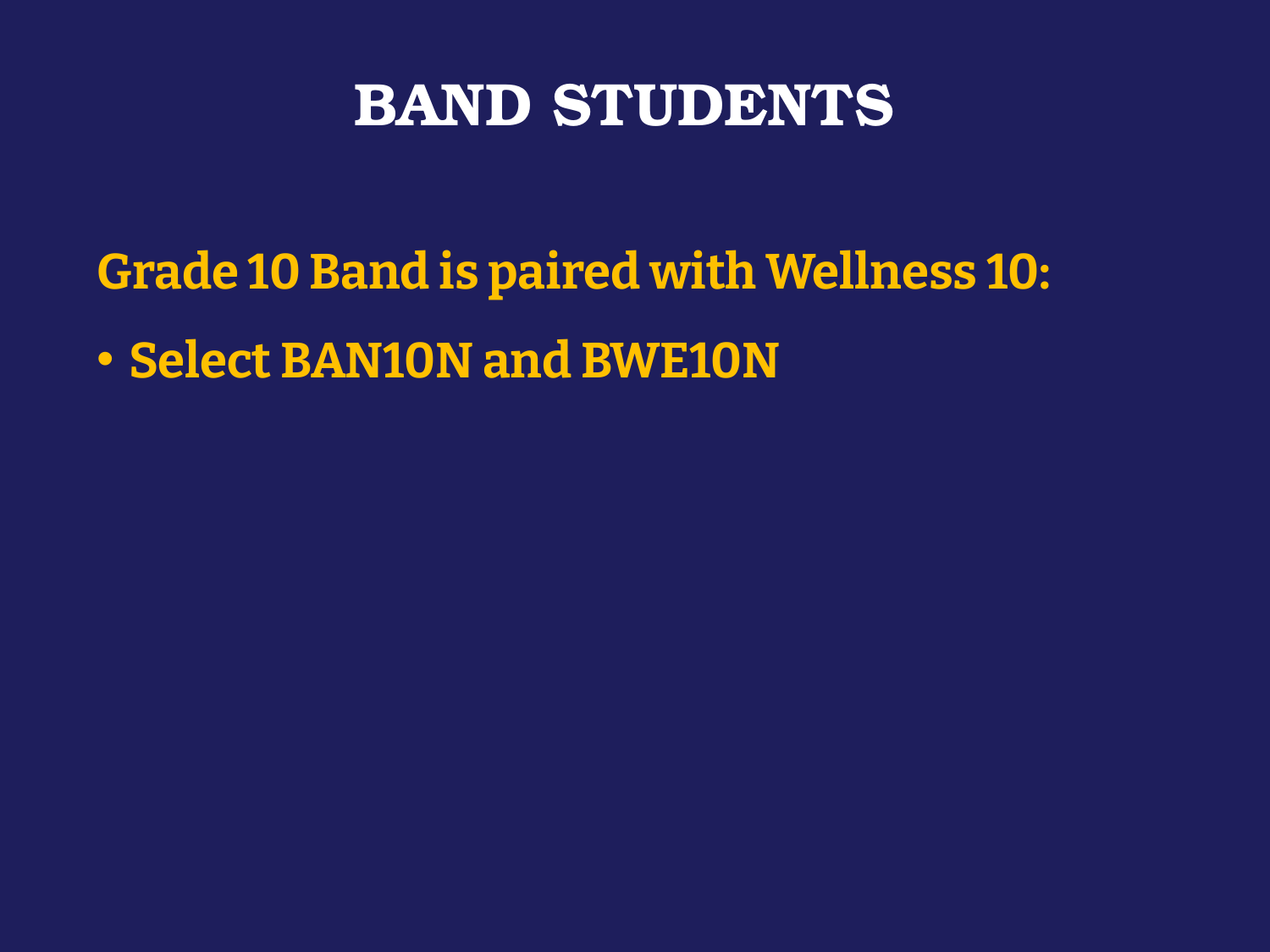

# Band Students
Grade 10 Band is paired with Wellness 10:
Select BAN10N and BWE10N